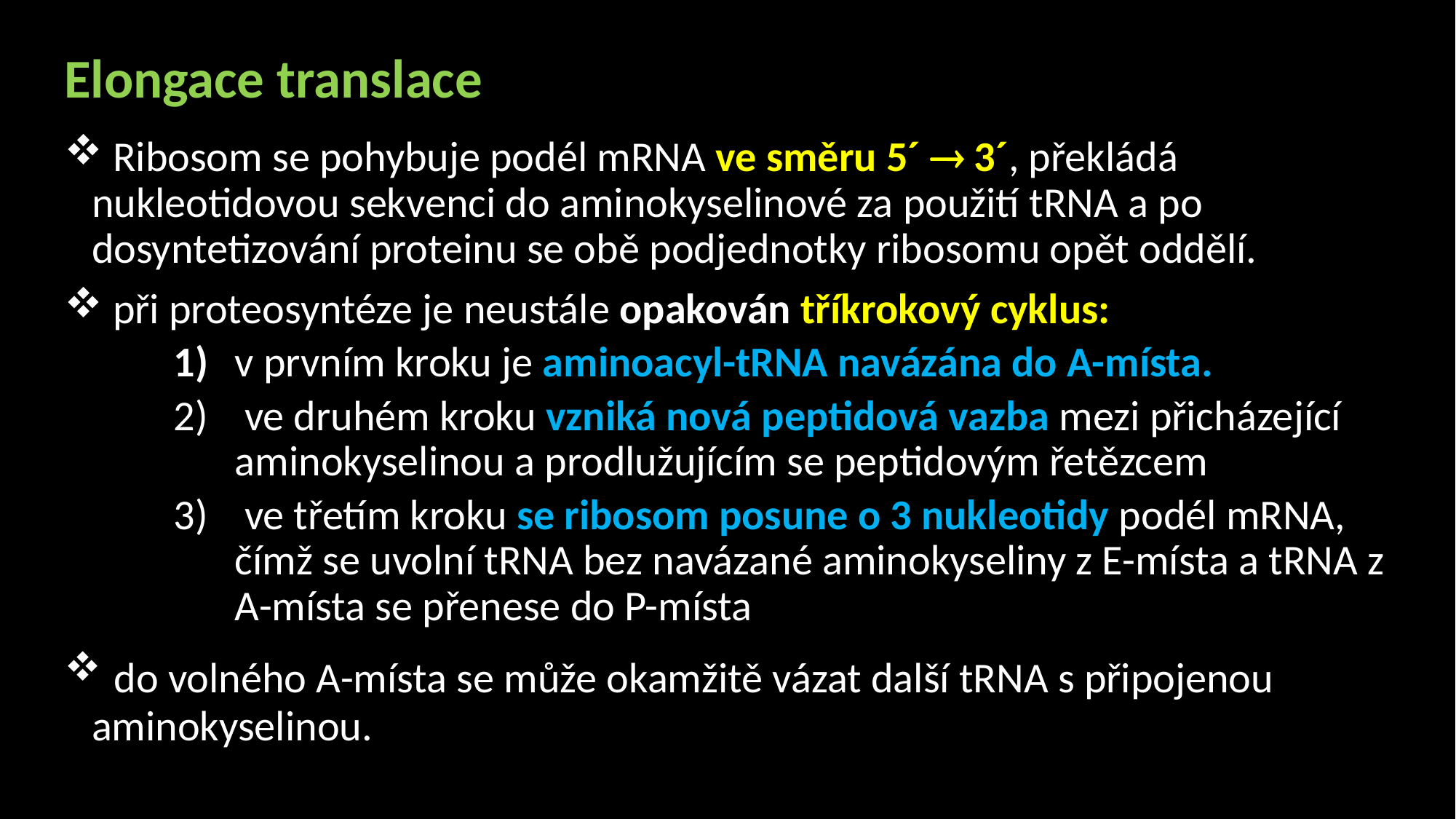

Elongace translace
 Ribosom se pohybuje podél mRNA ve směru 5´ → 3´, překládá nukleotidovou sekvenci do aminokyselinové za použití tRNA a po dosyntetizování proteinu se obě podjednotky ribosomu opět oddělí.
 při proteosyntéze je neustále opakován tříkrokový cyklus:
 v prvním kroku je aminoacyl-tRNA navázána do A-místa.
 ve druhém kroku vzniká nová peptidová vazba mezi přicházející aminokyselinou a prodlužujícím se peptidovým řetězcem
 ve třetím kroku se ribosom posune o 3 nukleotidy podél mRNA, čímž se uvolní tRNA bez navázané aminokyseliny z E-místa a tRNA z A-místa se přenese do P-místa
 do volného A-místa se může okamžitě vázat další tRNA s připojenou aminokyselinou.